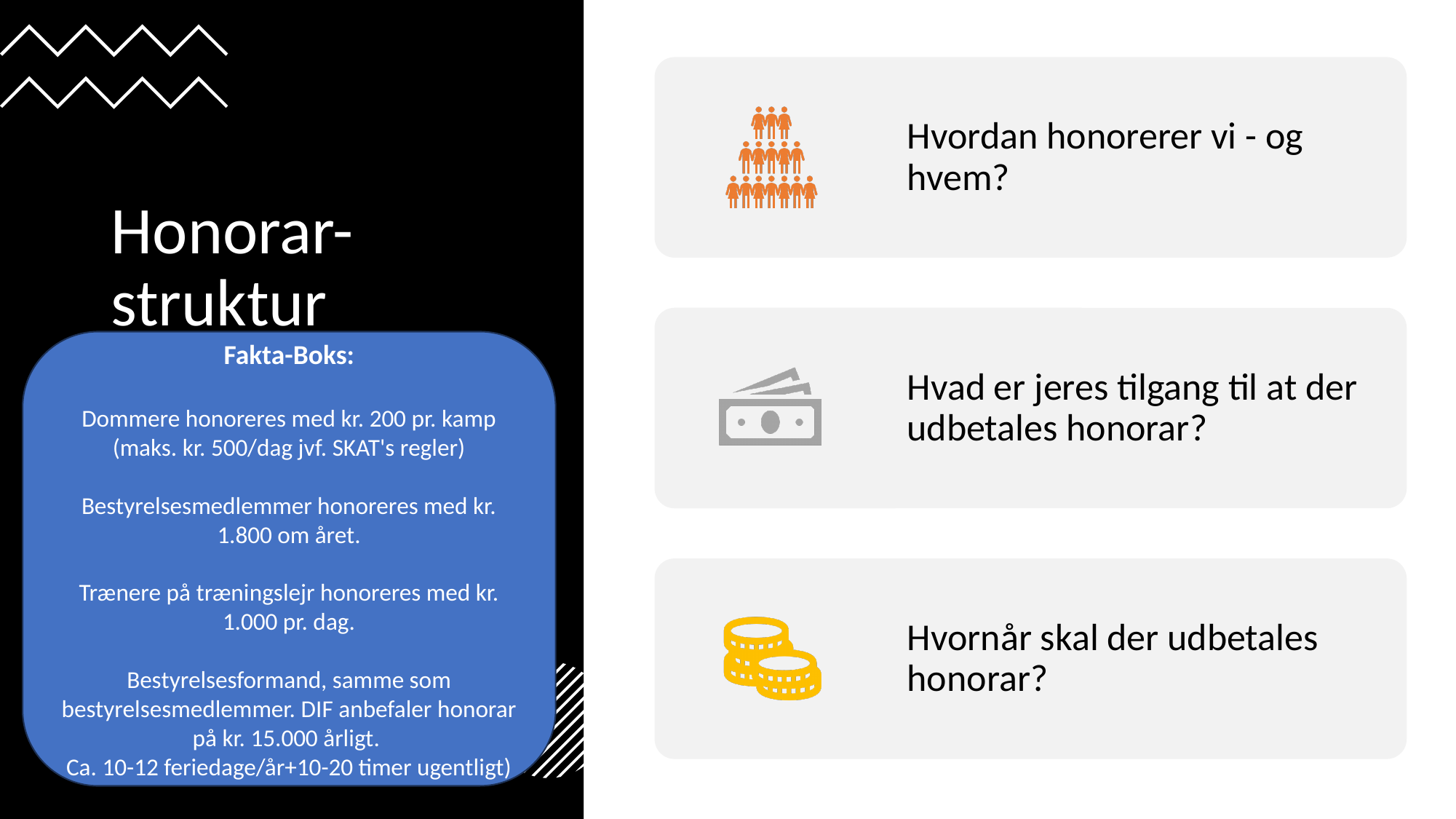

# Honorar-struktur

Hvordan honorerer vi - og hvem?
Hvad er jeres tilgang til at der udbetales honorar?
Hvornår skal der udbetales honorar?
Fakta-Boks:

Dommere honoreres med kr. 200 pr. kamp (maks. kr. 500/dag jvf. SKAT's regler)
Bestyrelsesmedlemmer honoreres med kr. 1.800 om året.
Trænere på træningslejr honoreres med kr. 1.000 pr. dag.

Bestyrelsesformand, samme som bestyrelsesmedlemmer. DIF anbefaler honorar på kr. 15.000 årligt.
Ca. 10-12 feriedage/år+10-20 timer ugentligt)